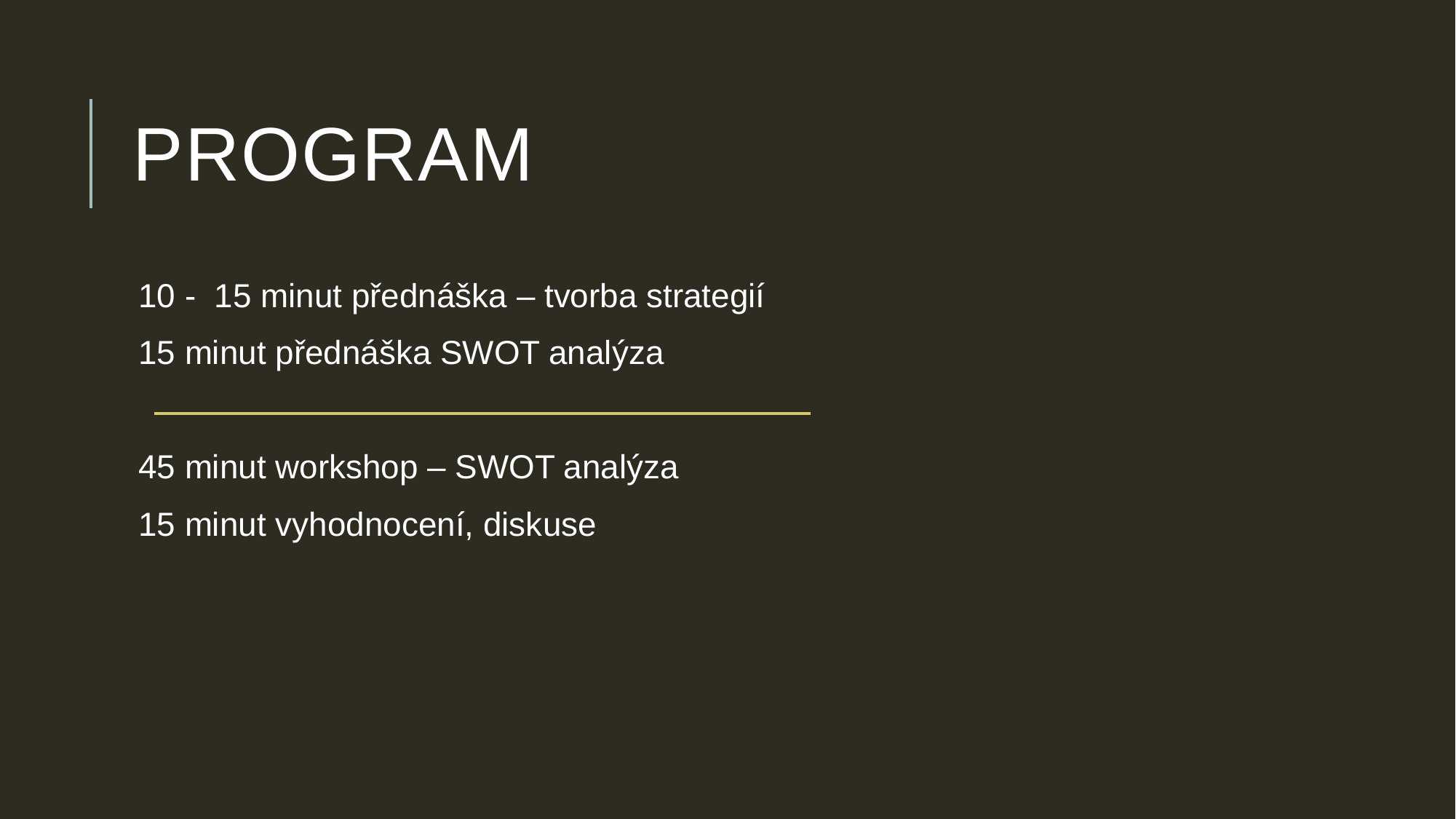

# PROGRAM
10 -  15 minut přednáška – tvorba strategií
15 minut přednáška SWOT analýza

45 minut workshop – SWOT analýza
15 minut vyhodnocení, diskuse